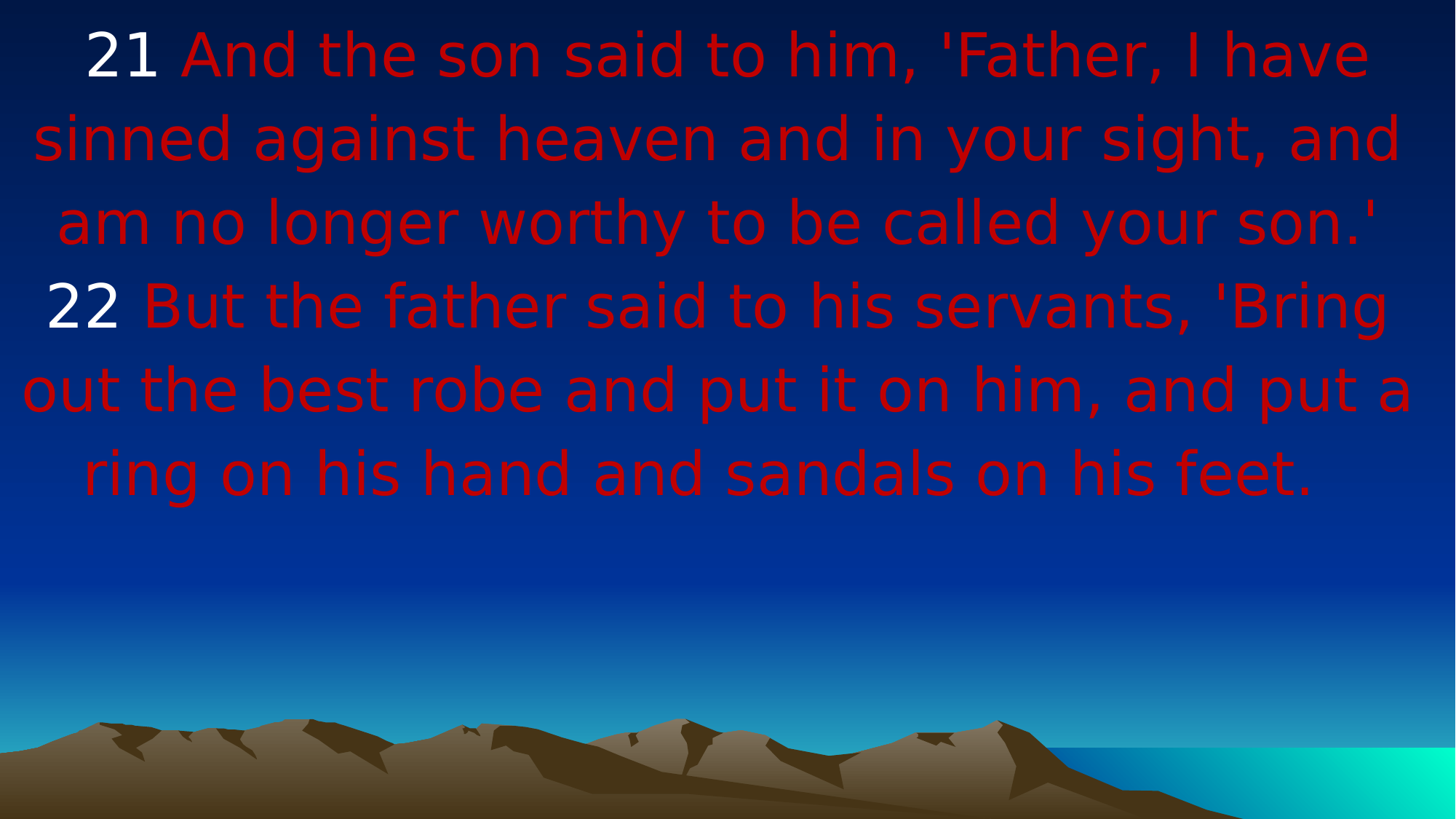

21 And the son said to him, 'Father, I have sinned against heaven and in your sight, and am no longer worthy to be called your son.' 22 But the father said to his servants, 'Bring out the best robe and put it on him, and put a ring on his hand and sandals on his feet.